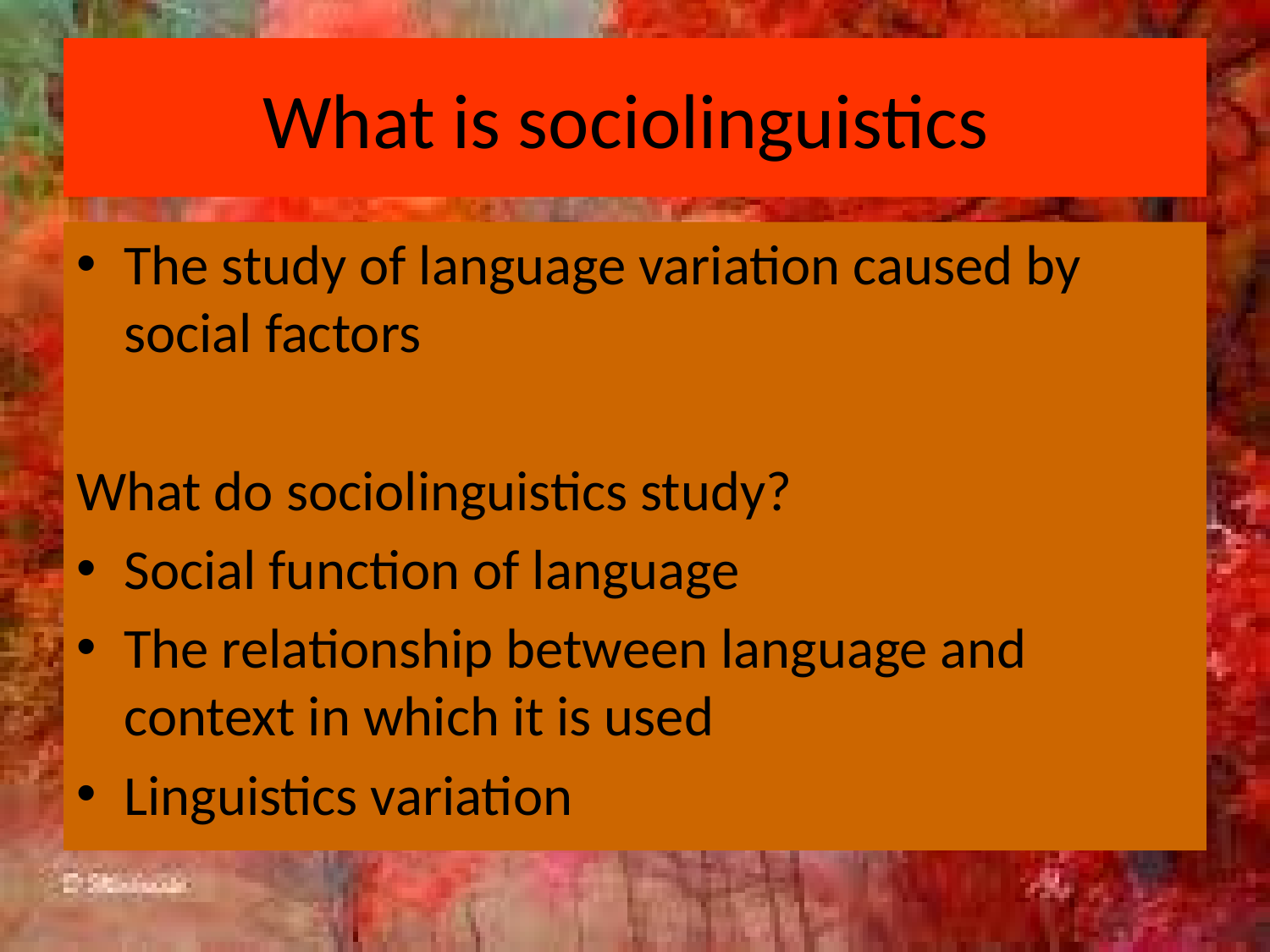

# What is sociolinguistics
The study of language variation caused by social factors

What do sociolinguistics study?
Social function of language
The relationship between language and context in which it is used
Linguistics variation